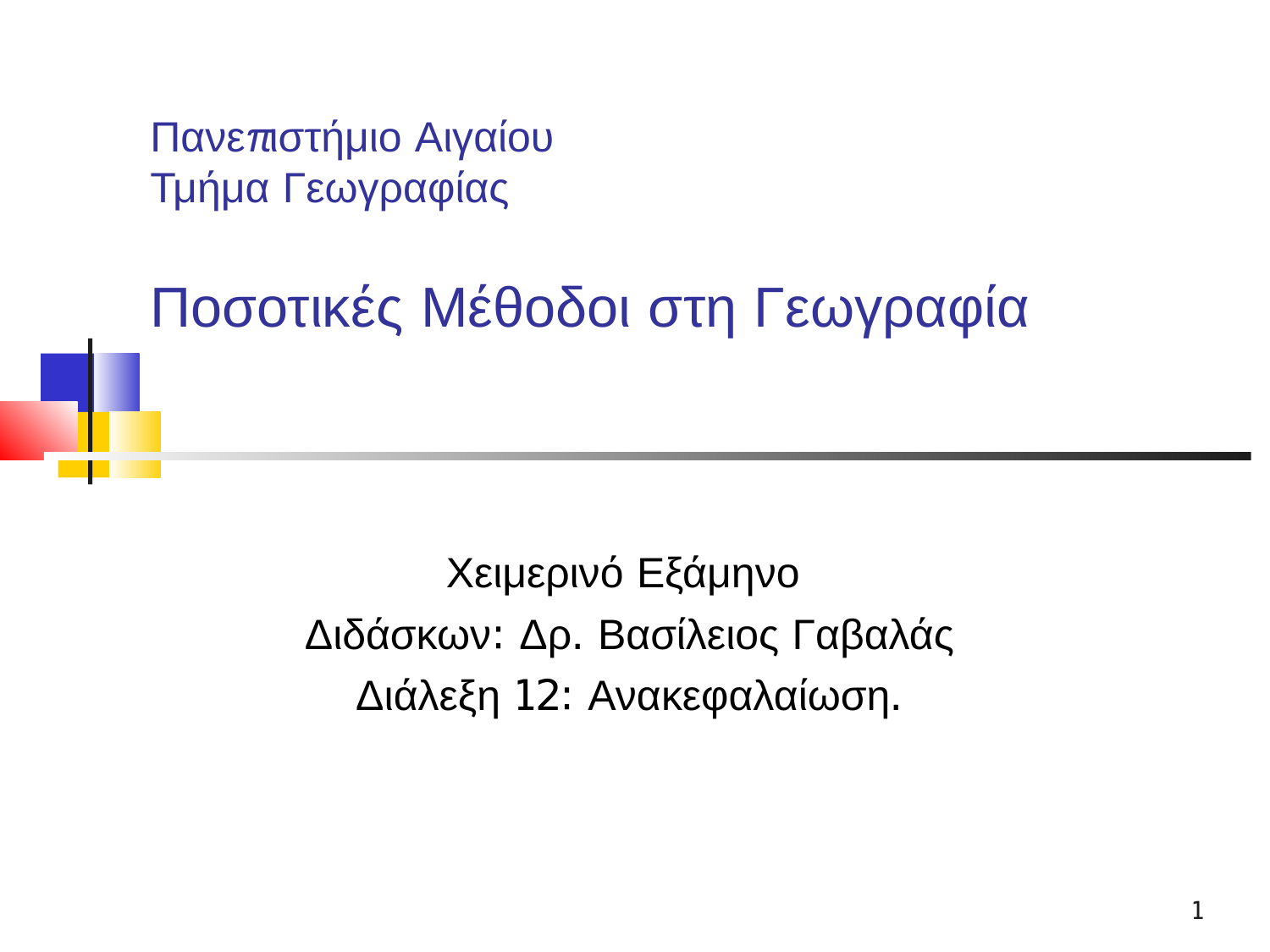

Πανεπιστήμιο Αιγαίου
Τμήμα Γεωγραφίας
Ποσοτικές Μέθοδοι στη Γεωγραφία
Χειμερινό Εξάμηνο
Διδάσκων: Δρ. Βασίλειος Γαβαλάς
Διάλεξη 12: Ανακεφαλαίωση.

1